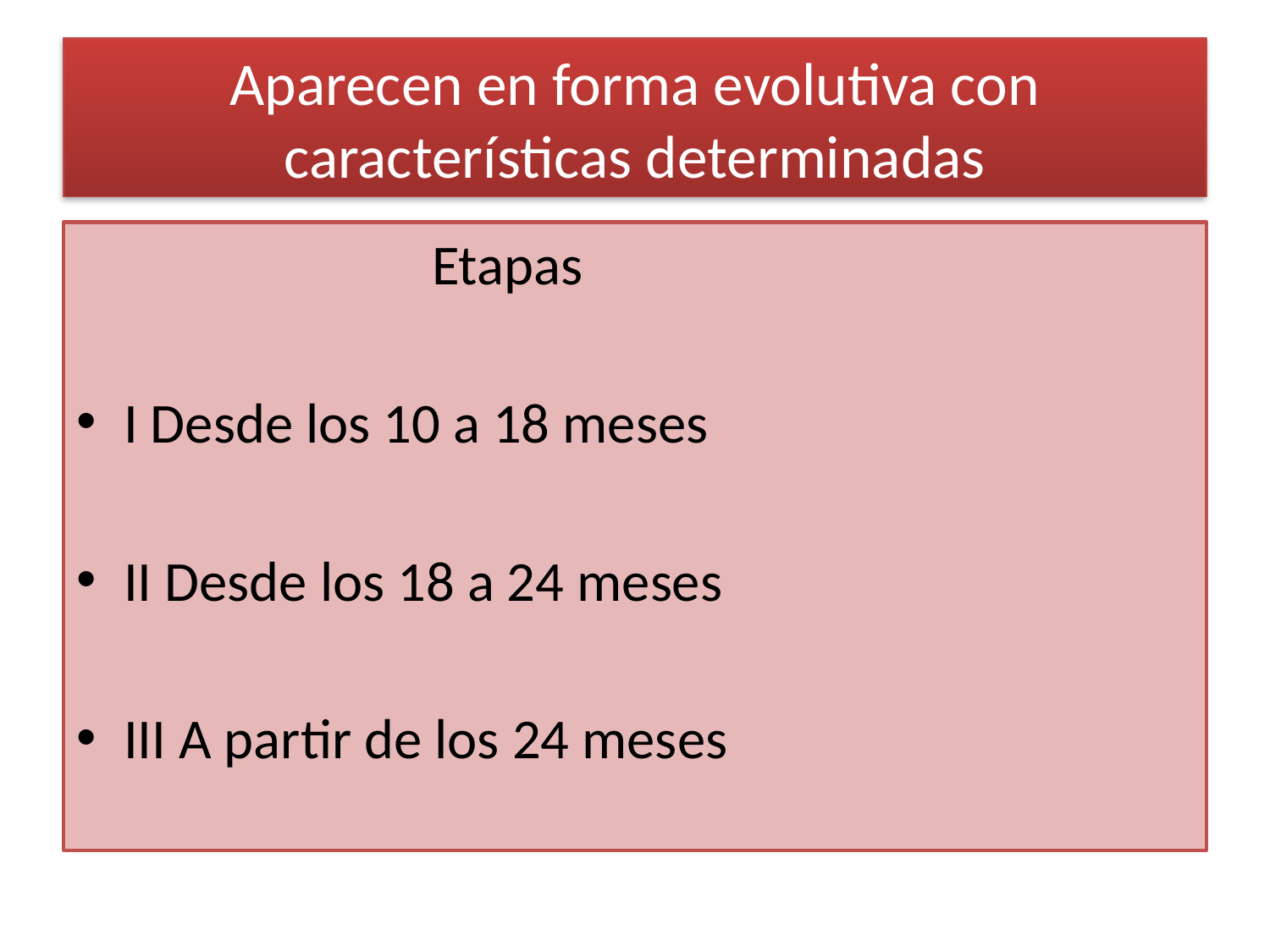

# Aparecen en forma evolutiva con características determinadas
                            Etapas

I Desde los 10 a 18 meses

II Desde los 18 a 24 meses

III A partir de los 24 meses